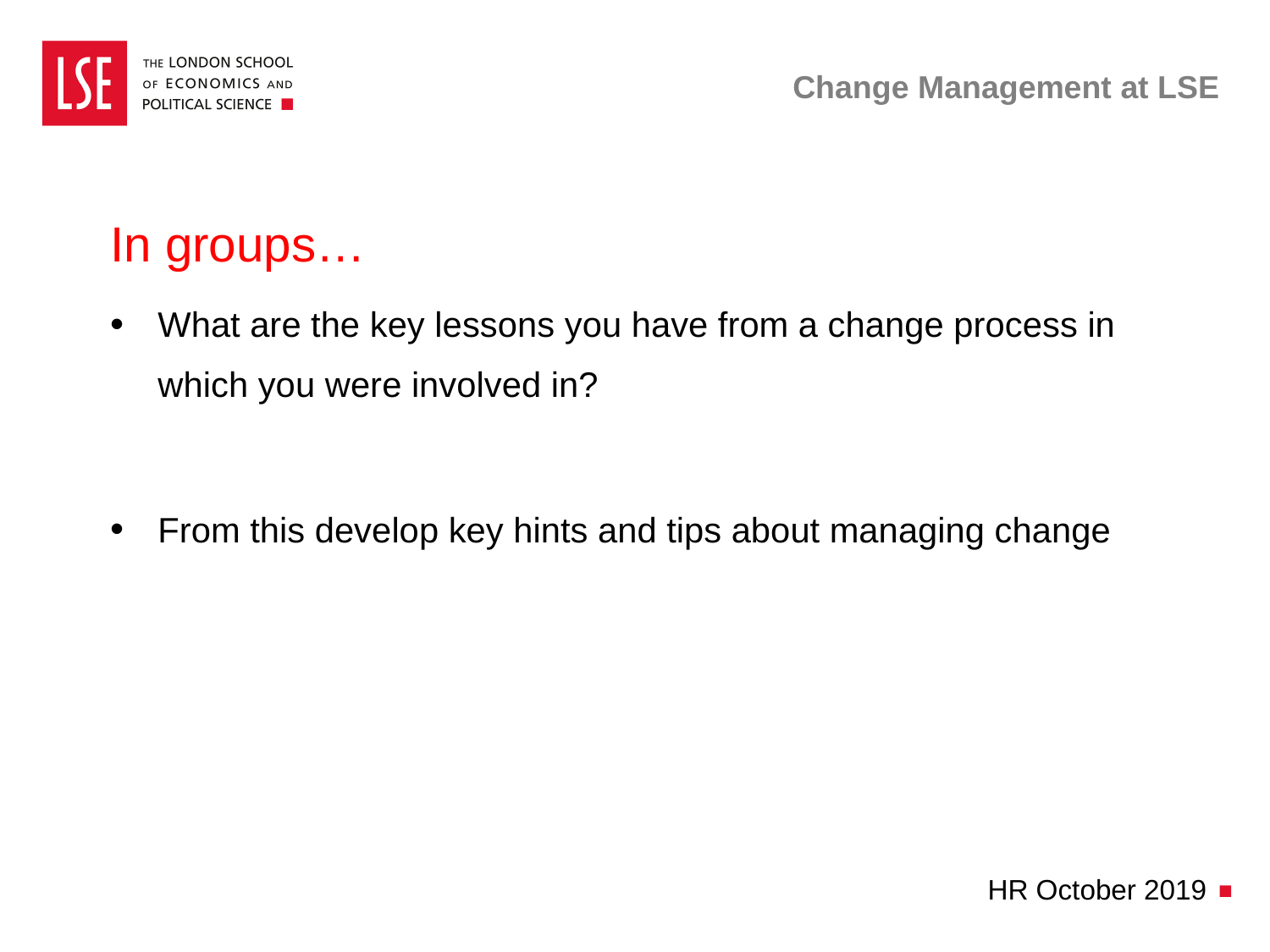

# Change Management at LSE
In groups…
What are the key lessons you have from a change process in which you were involved in?

From this develop key hints and tips about managing change

HR October 2019